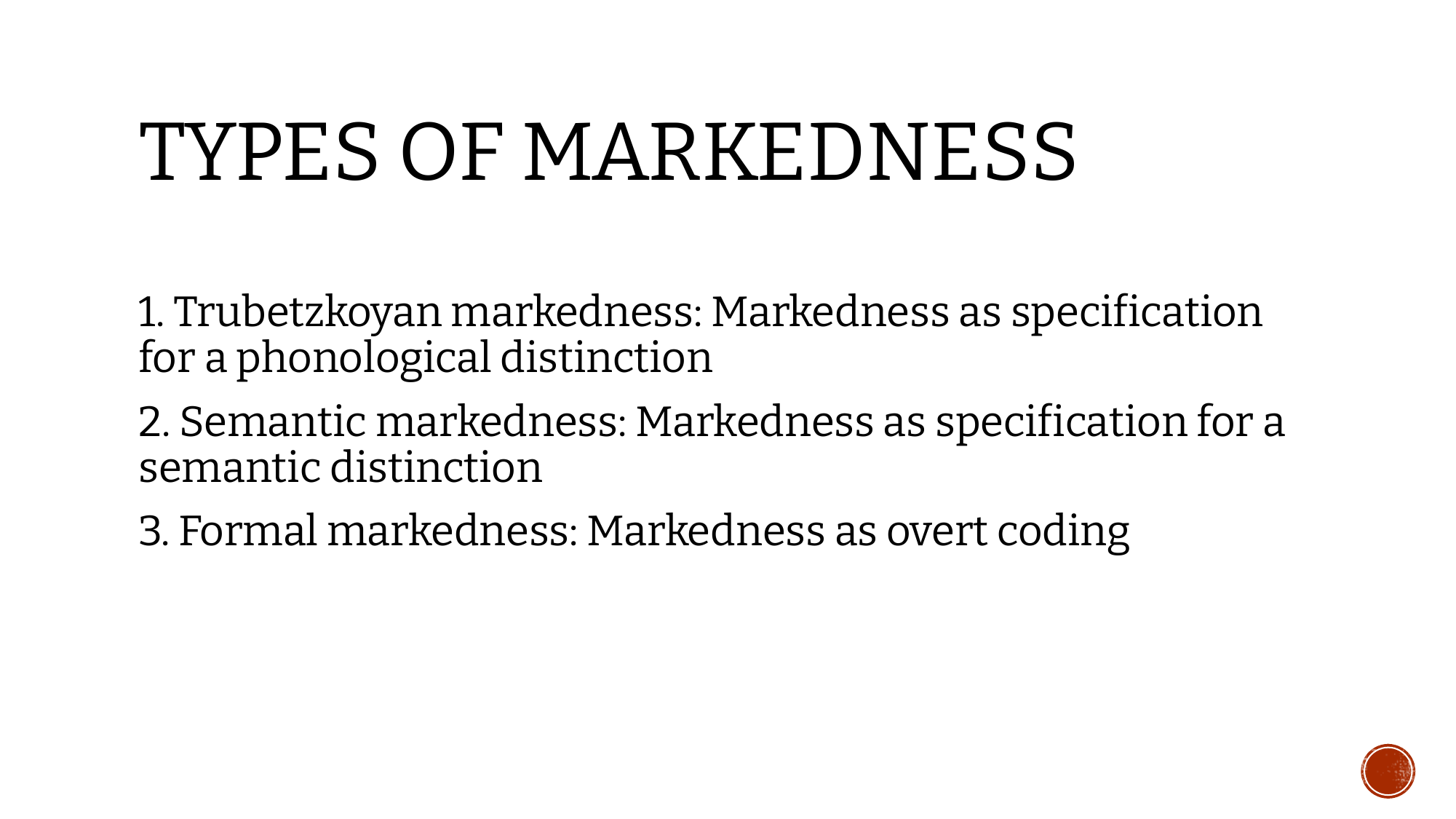

# Types of markedness
1. Trubetzkoyan markedness: Markedness as specification for a phonological distinction
2. Semantic markedness: Markedness as specification for a semantic distinction
3. Formal markedness: Markedness as overt coding